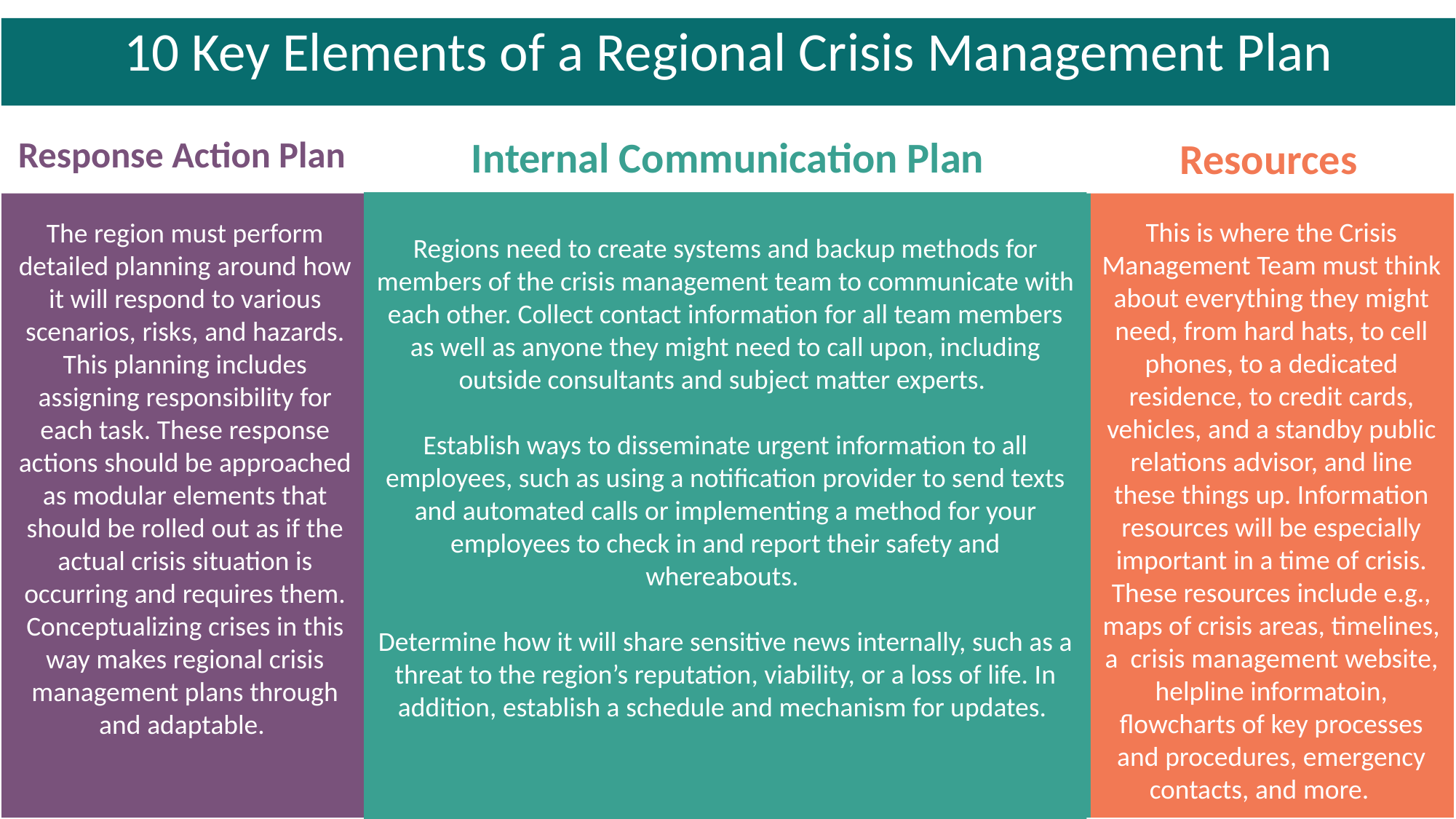

10 Key Elements of a Regional Crisis Management Plan
Response Action Plan
Internal Communication Plan
Resources

Regions need to create systems and backup methods for members of the crisis management team to communicate with each other. Collect contact information for all team members as well as anyone they might need to call upon, including outside consultants and subject matter experts.

Establish ways to disseminate urgent information to all employees, such as using a notification provider to send texts and automated calls or implementing a method for your employees to check in and report their safety and whereabouts.

Determine how it will share sensitive news internally, such as a threat to the region’s reputation, viability, or a loss of life. In addition, establish a schedule and mechanism for updates.
The region must perform detailed planning around how it will respond to various scenarios, risks, and hazards. This planning includes assigning responsibility for each task. These response actions should be approached as modular elements that should be rolled out as if the actual crisis situation is occurring and requires them. Conceptualizing crises in this way makes regional crisis management plans through and adaptable.
This is where the Crisis Management Team must think about everything they might need, from hard hats, to cell phones, to a dedicated residence, to credit cards, vehicles, and a standby public relations advisor, and line these things up. Information resources will be especially important in a time of crisis. These resources include e.g., maps of crisis areas, timelines, a  crisis management website, helpline informatoin, flowcharts of key processes and procedures, emergency contacts, and more.